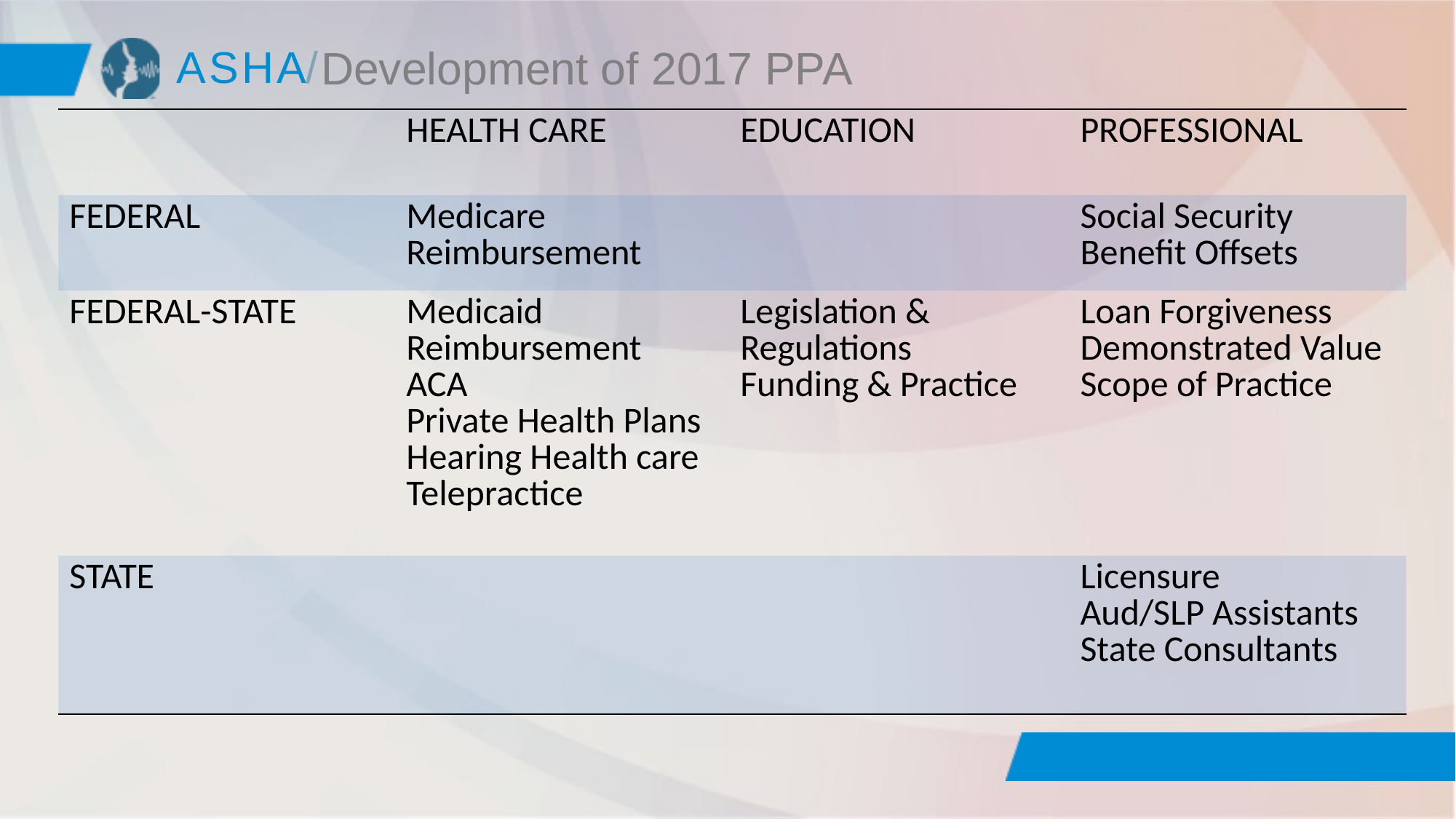

Development of 2017 PPA
|  | HEALTH CARE | EDUCATION | PROFESSIONAL |
| --- | --- | --- | --- |
| FEDERAL | Medicare Reimbursement |  | Social Security Benefit Offsets |
| FEDERAL-STATE | Medicaid Reimbursement ACA Private Health Plans Hearing Health care Telepractice | Legislation & Regulations Funding & Practice | Loan Forgiveness Demonstrated Value Scope of Practice |
| STATE |  |  | Licensure Aud/SLP Assistants State Consultants |

#